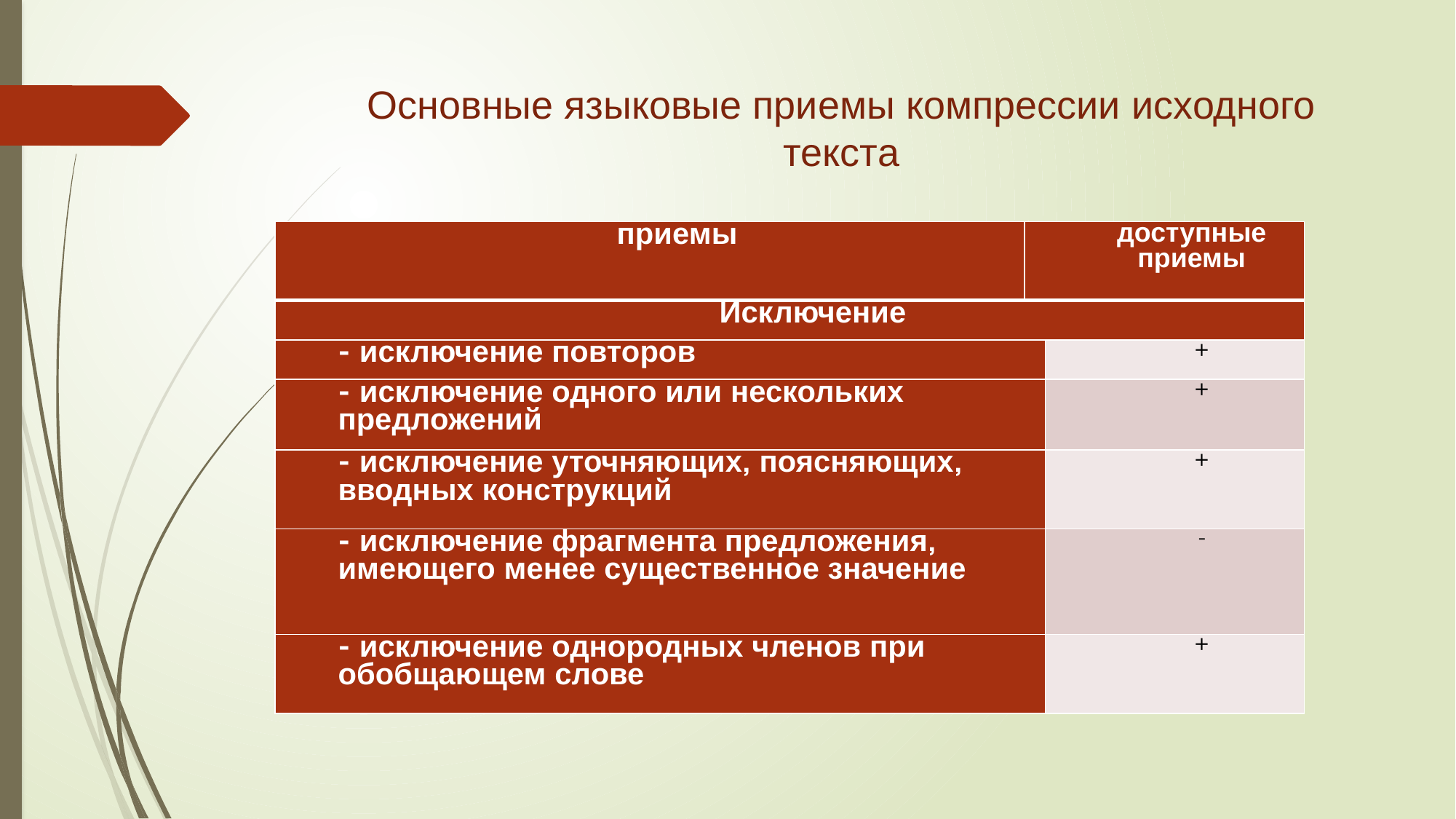

# Основные языковые приемы компрессии исходного текста
| приемы | доступные приемы |  |
| --- | --- | --- |
| Исключение |  |  |
| - исключение повторов |  | + |
| - исключение одного или нескольких предложений |  | + |
| - исключение уточняющих, поясняющих, вводных конструкций |  | + |
| - исключение фрагмента предложения, имеющего менее существенное значение |  | - |
| - исключение однородных членов при обобщающем слове |  | + |